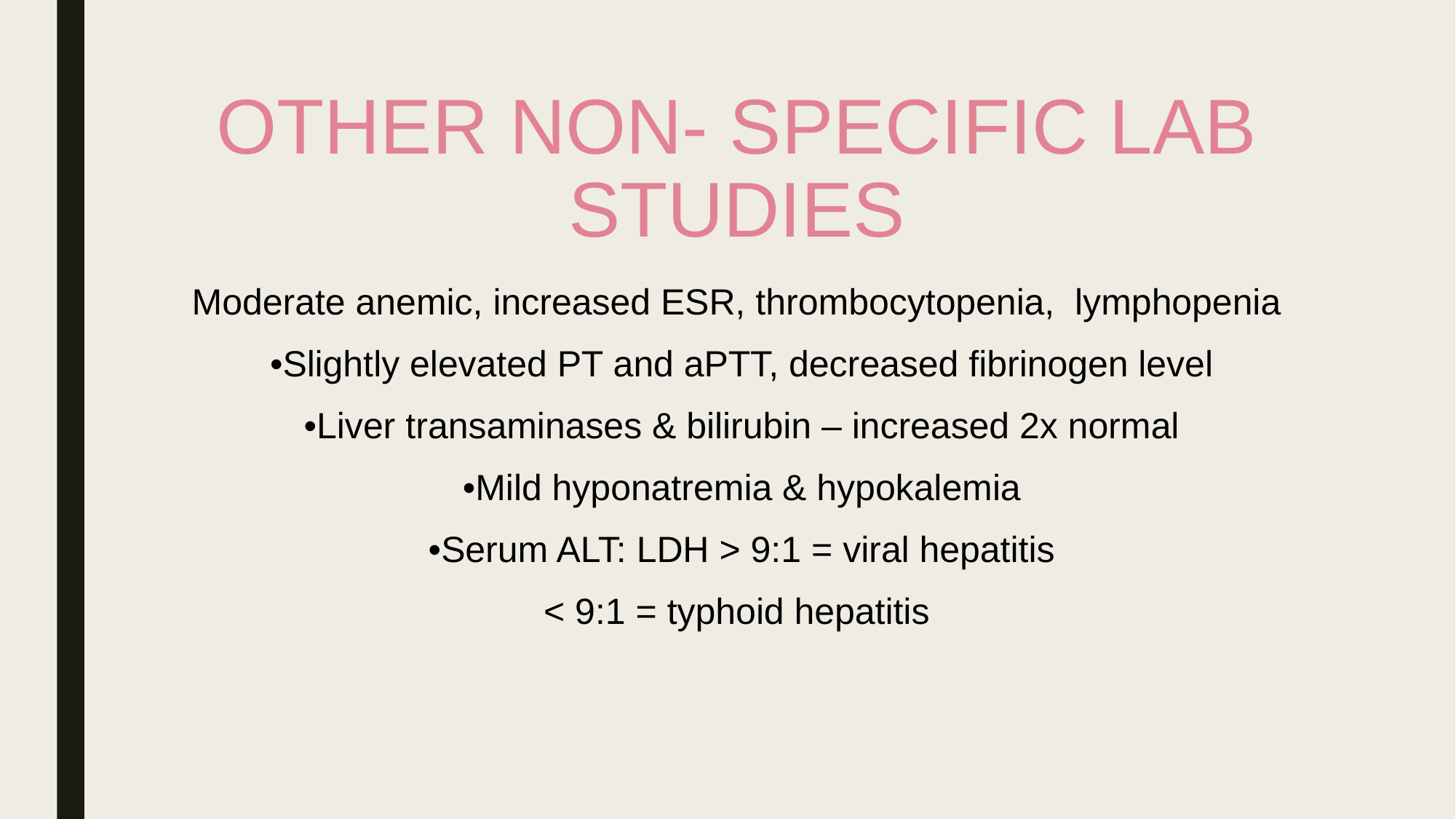

# OTHER NON- SPECIFIC LAB STUDIES
Moderate anemic, increased ESR, thrombocytopenia,  lymphopenia
 •Slightly elevated PT and aPTT, decreased fibrinogen level
 •Liver transaminases & bilirubin – increased 2x normal
 •Mild hyponatremia & hypokalemia
 •Serum ALT: LDH > 9:1 = viral hepatitis
< 9:1 = typhoid hepatitis